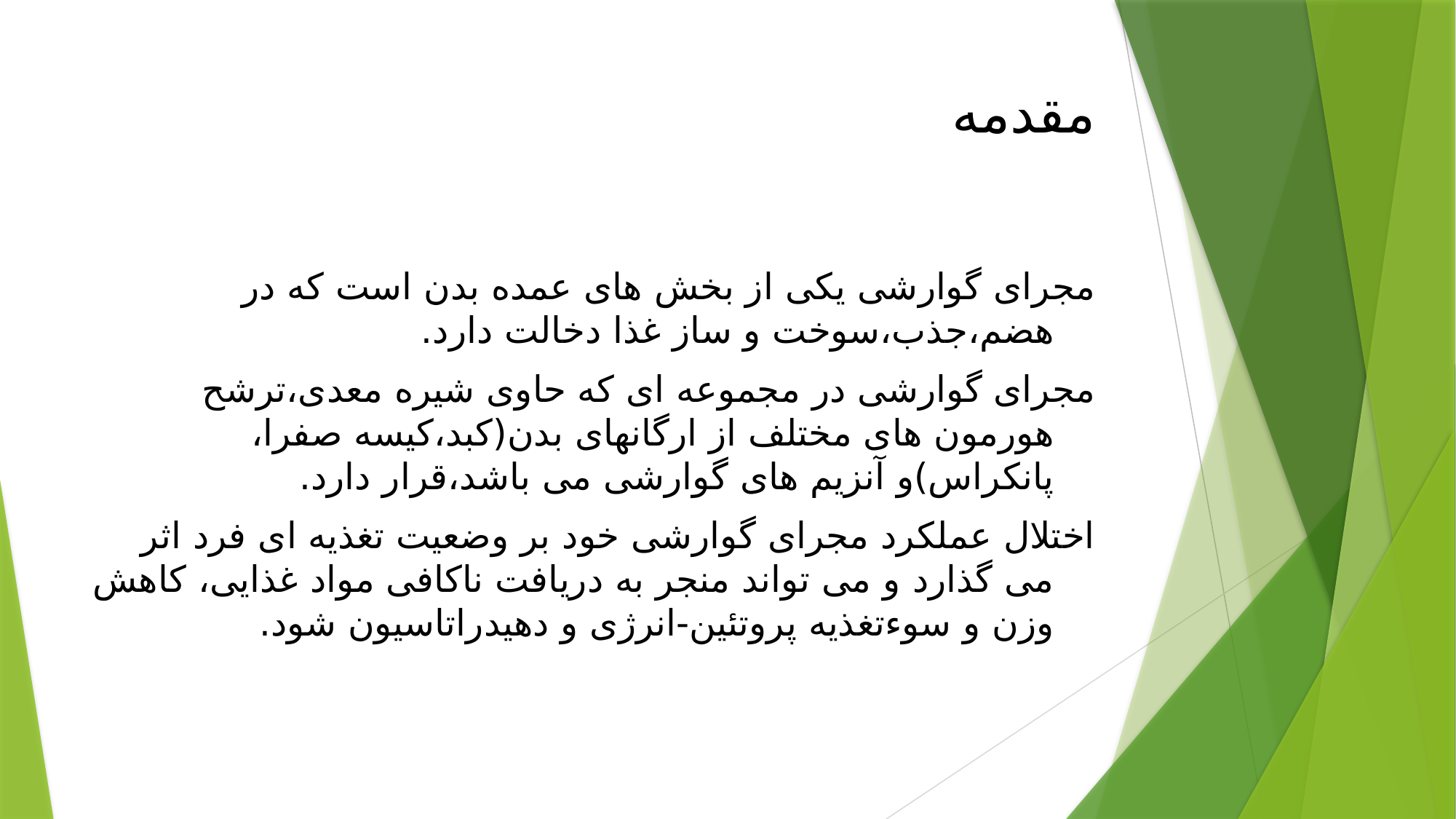

# مقدمه
مجرای گوارشی یکی از بخش های عمده بدن است که در هضم،جذب،سوخت و ساز غذا دخالت دارد.
مجرای گوارشی در مجموعه ای که حاوی شیره معدی،ترشح هورمون های مختلف از ارگانهای بدن(کبد،کیسه صفرا، پانکراس)و آنزیم های گوارشی می باشد،قرار دارد.
اختلال عملکرد مجرای گوارشی خود بر وضعیت تغذیه ای فرد اثر می گذارد و می تواند منجر به دریافت ناکافی مواد غذایی، کاهش وزن و سوءتغذیه پروتئین-انرژی و دهیدراتاسیون شود.